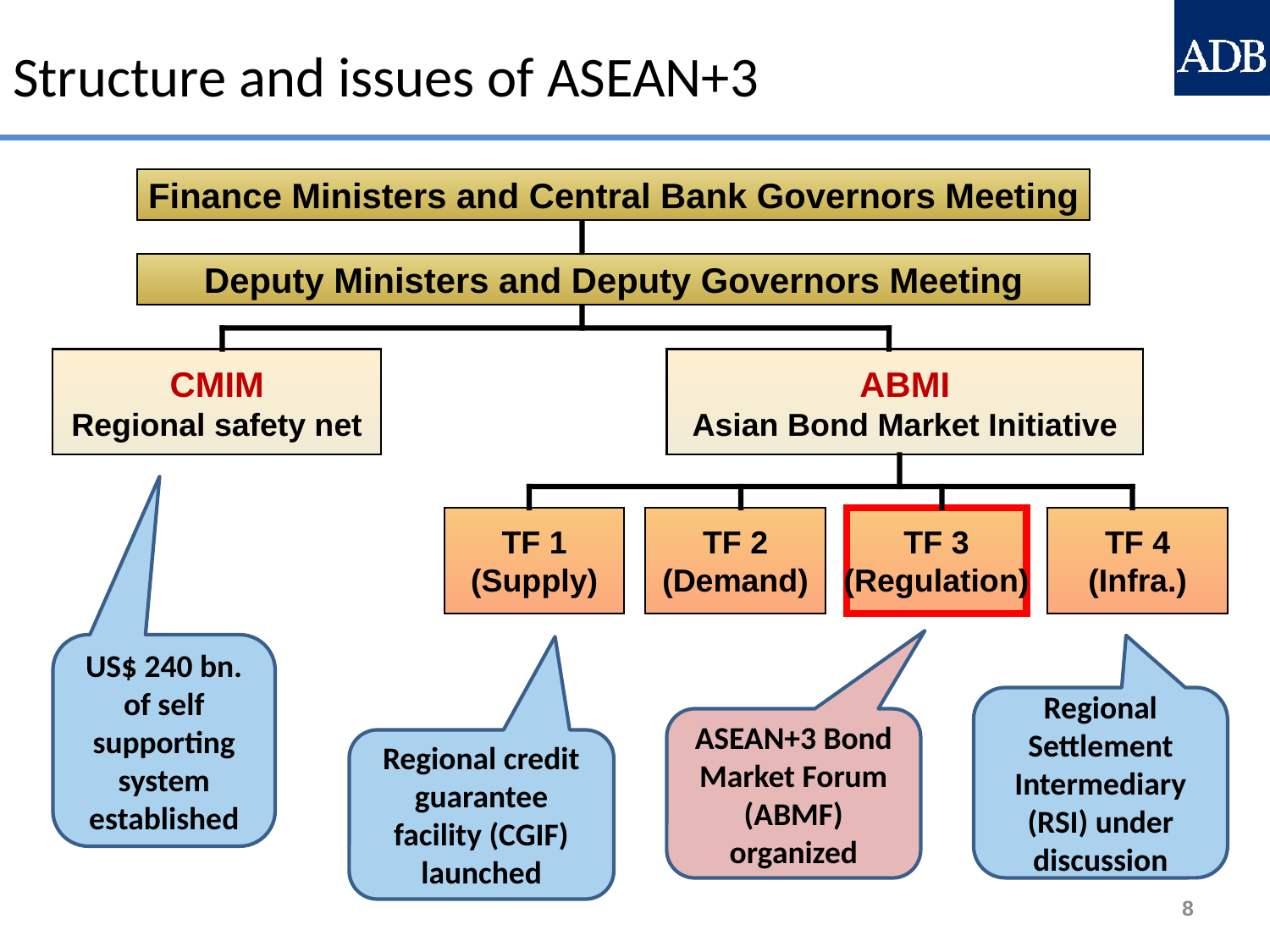

Structure and issues of ASEAN+3
Finance Ministers and Central Bank Governors Meeting

Deputy Ministers and Deputy Governors Meeting

CMIM
Regional safety net
ABMI
Asian Bond Market Initiative

TF 1
(Supply)
TF 2
(Demand)
TF 3
(Regulation)
TF 4
(Infra.)
US$ 240 bn. of self supporting system established
Regional Settlement Intermediary (RSI) under discussion
ASEAN+3 Bond Market Forum (ABMF) organized
Regional credit guarantee facility (CGIF) launched
8